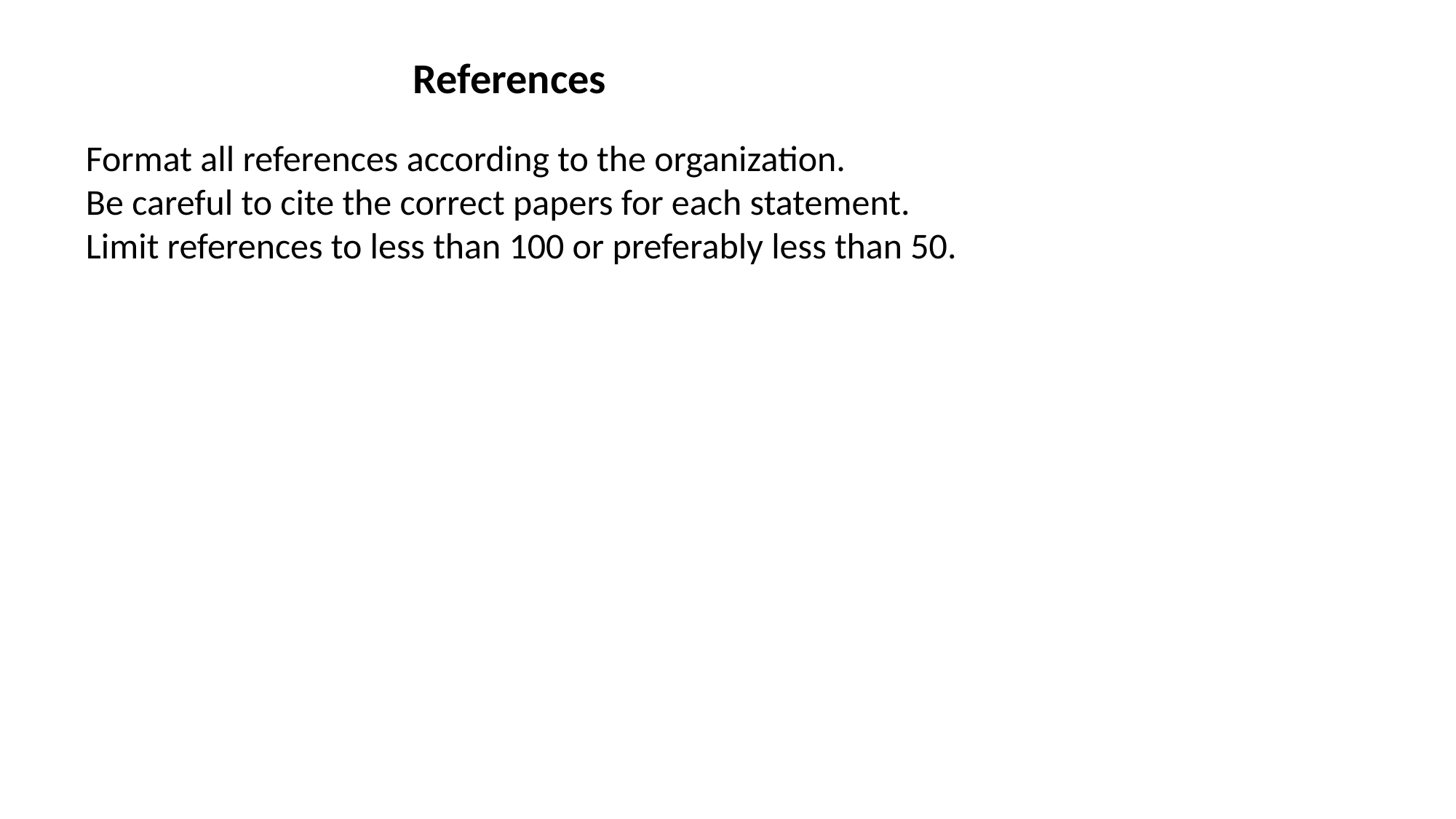

References

Format all references according to the organization.
Be careful to cite the correct papers for each statement.
Limit references to less than 100 or preferably less than 50.